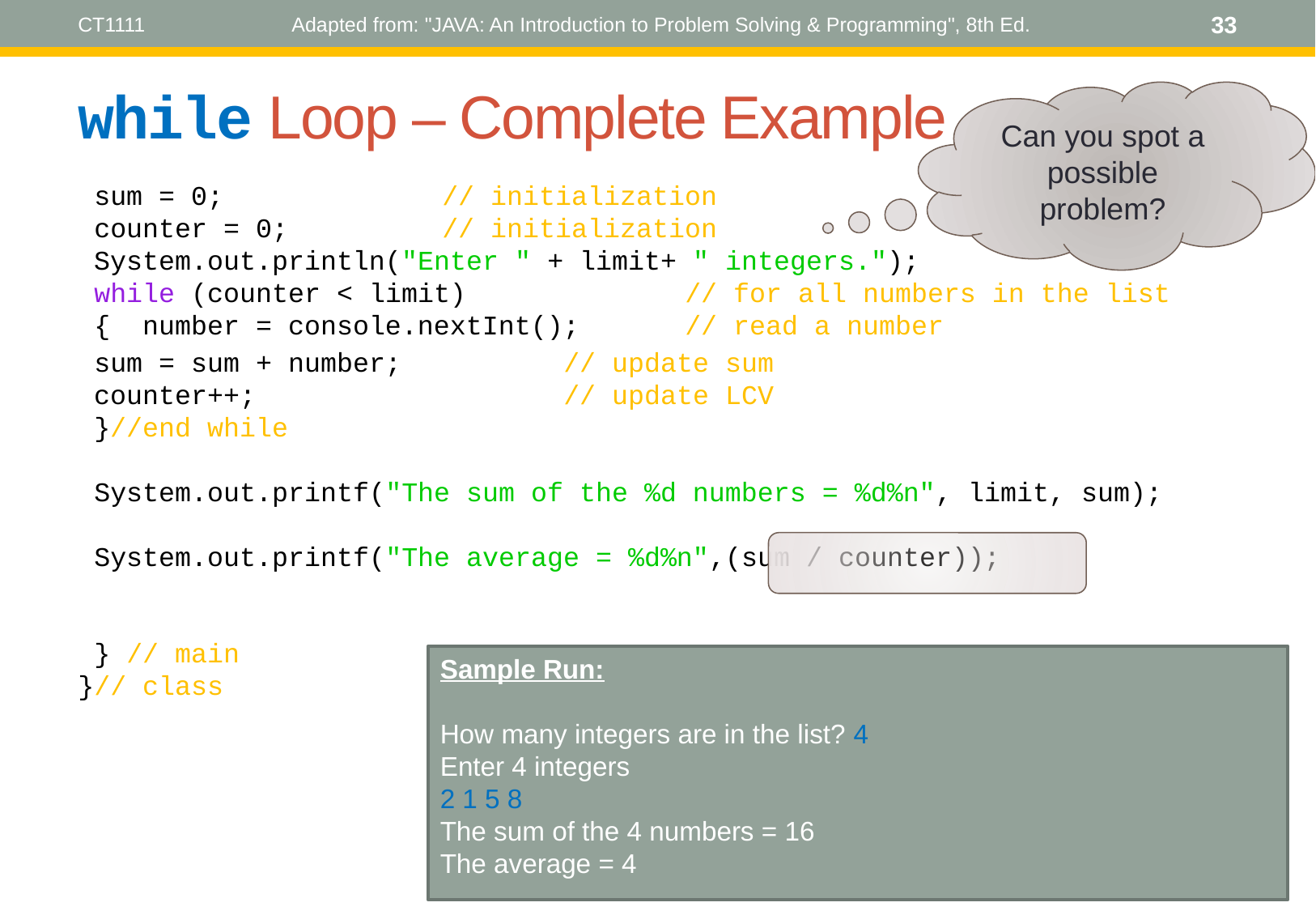

CT1111
Adapted from: "JAVA: An Introduction to Problem Solving & Programming", 8th Ed.
33
# while Loop – Complete Example
Can you spot a possible problem?
 sum = 0;  		// initialization
 counter = 0; 		// initialization
 System.out.println("Enter " + limit+ " integers.");
 while (counter < limit)   		// for all numbers in the list
 {  number = console.nextInt(); 	// read a number
 sum = sum + number; 		// update sum
 counter++; 			// update LCV
 }//end while
 System.out.printf("The sum of the %d numbers = %d%n", limit, sum);

 System.out.printf("The average = %d%n",(sum / counter));

 } // main
}// class

Sample Run:

How many integers are in the list? 4
Enter 4 integers
2 1 5 8
The sum of the 4 numbers = 16
The average = 4